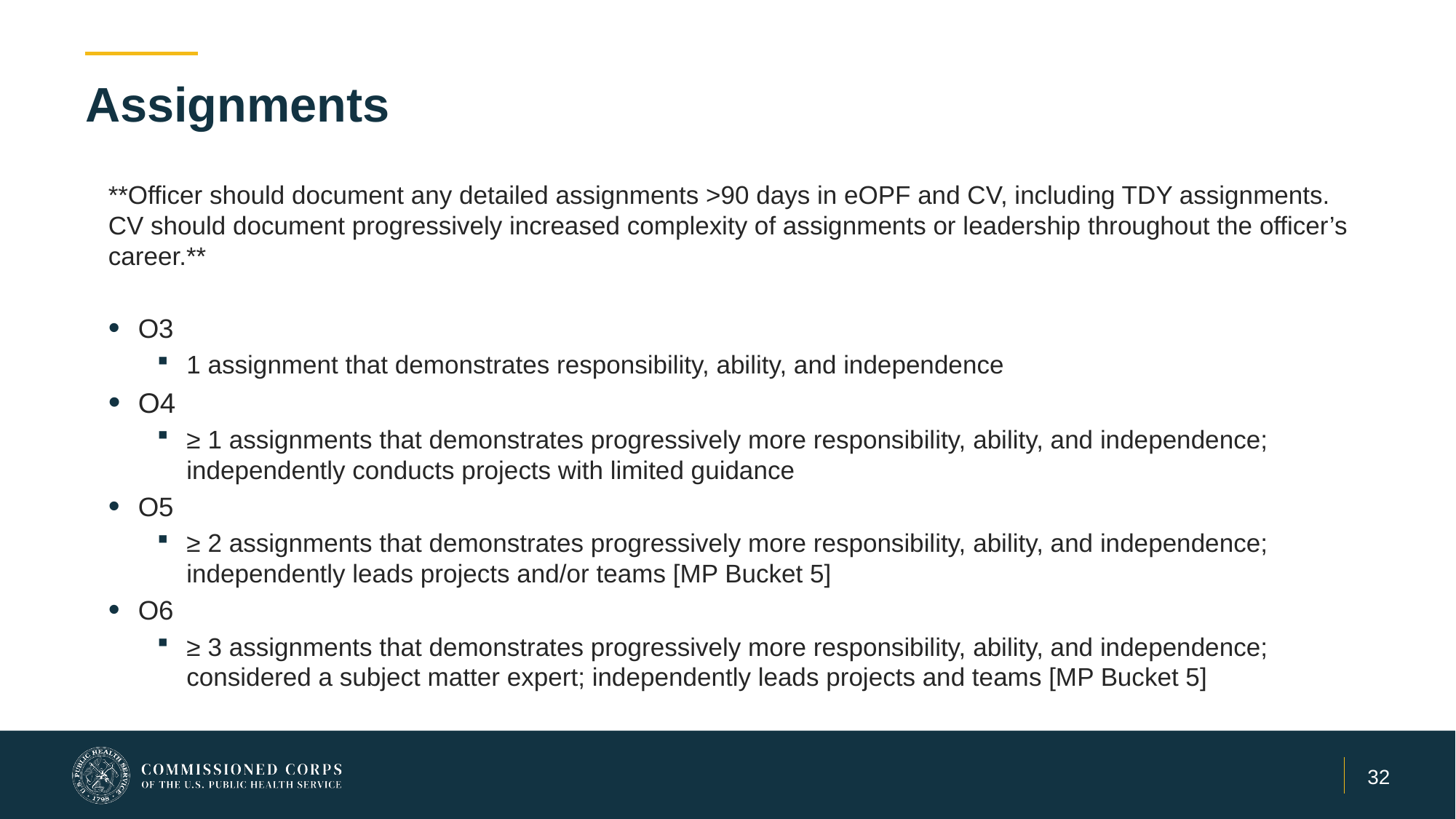

# Assignments
**Officer should document any detailed assignments >90 days in eOPF and CV, including TDY assignments. CV should document progressively increased complexity of assignments or leadership throughout the officer’s career.**

O3
1 assignment that demonstrates responsibility, ability, and independence
O4
≥ 1 assignments that demonstrates progressively more responsibility, ability, and independence; independently conducts projects with limited guidance
O5
≥ 2 assignments that demonstrates progressively more responsibility, ability, and independence; independently leads projects and/or teams [MP Bucket 5]
O6
≥ 3 assignments that demonstrates progressively more responsibility, ability, and independence; considered a subject matter expert; independently leads projects and teams [MP Bucket 5]